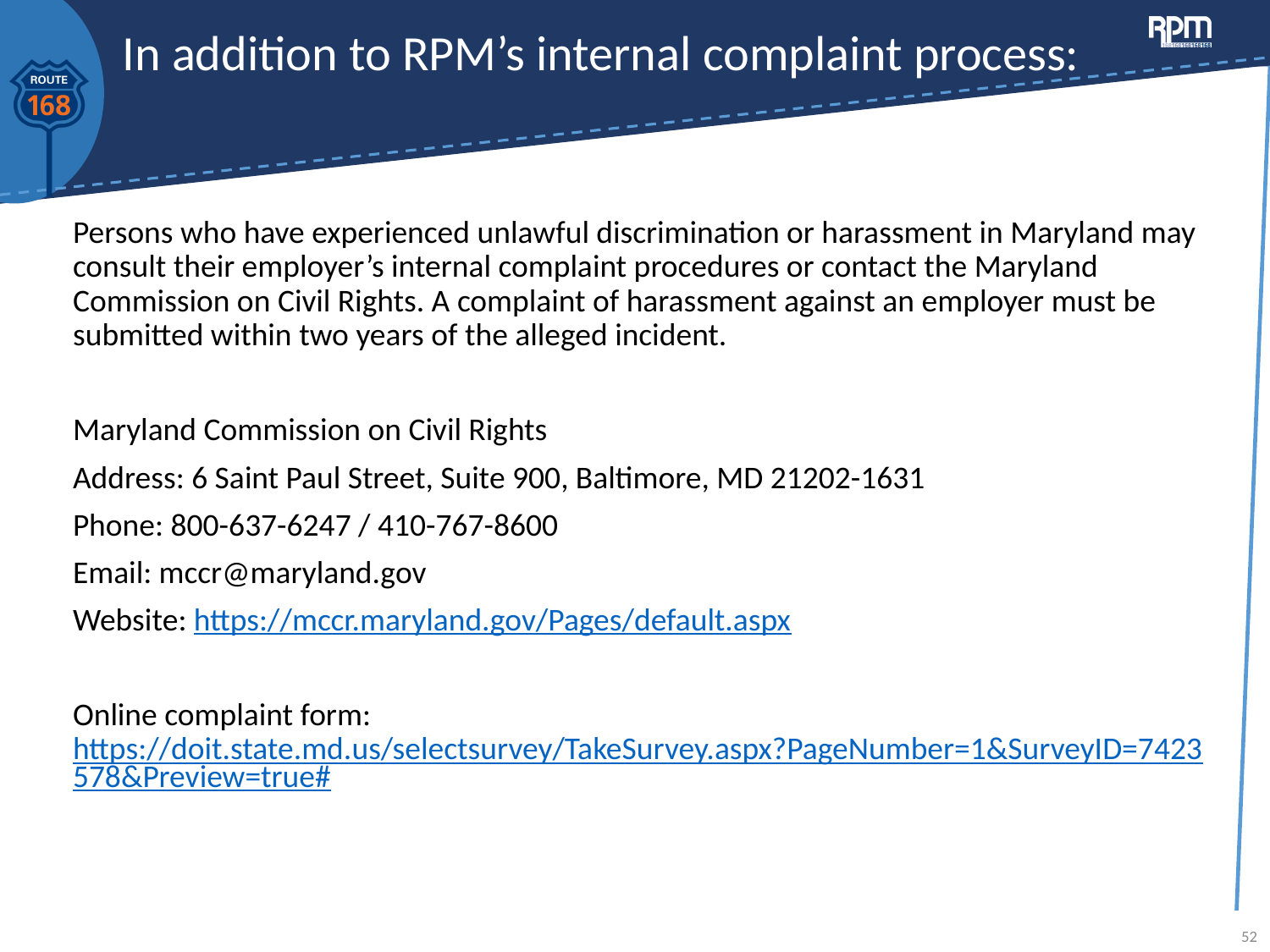

# In addition to RPM’s internal complaint process:
Persons who have experienced unlawful discrimination or harassment in Maryland may consult their employer’s internal complaint procedures or contact the Maryland Commission on Civil Rights. A complaint of harassment against an employer must be submitted within two years of the alleged incident.

Maryland Commission on Civil Rights
Address: 6 Saint Paul Street, Suite 900, Baltimore, MD 21202-1631
Phone: 800-637-6247 / 410-767-8600
Email: mccr@maryland.gov
Website: https://mccr.maryland.gov/Pages/default.aspx

Online complaint form: https://doit.state.md.us/selectsurvey/TakeSurvey.aspx?PageNumber=1&SurveyID=7423578&Preview=true#
52